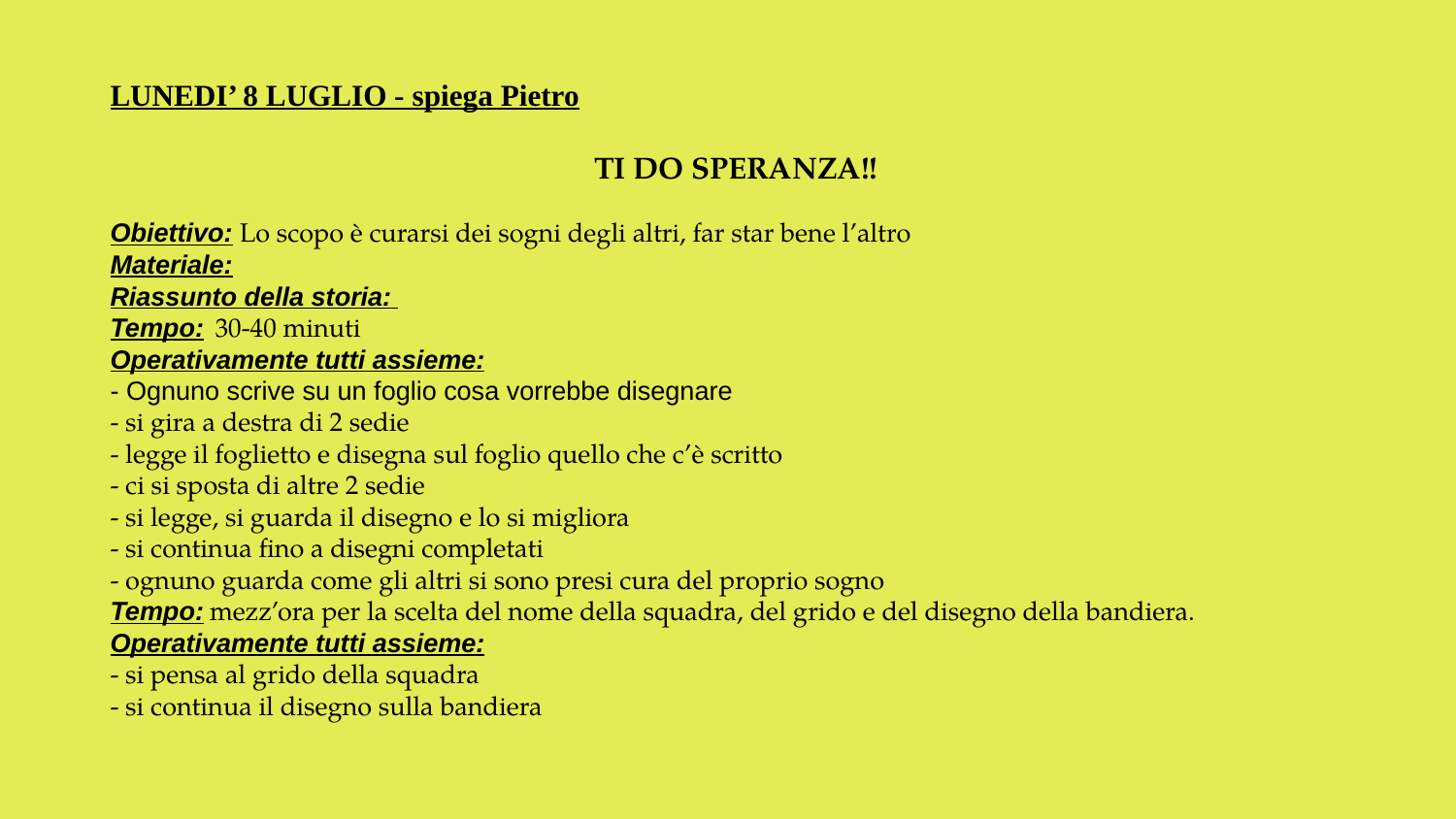

LUNEDI’ 8 LUGLIO - spiega Pietro

TI DO SPERANZA!!

Obiettivo: Lo scopo è curarsi dei sogni degli altri, far star bene l’altro
Materiale:
Riassunto della storia:
Tempo:  30-40 minuti
Operativamente tutti assieme:
- Ognuno scrive su un foglio cosa vorrebbe disegnare
- si gira a destra di 2 sedie
- legge il foglietto e disegna sul foglio quello che c’è scritto
- ci si sposta di altre 2 sedie
- si legge, si guarda il disegno e lo si migliora
- si continua fino a disegni completati
- ognuno guarda come gli altri si sono presi cura del proprio sogno
Tempo: mezz’ora per la scelta del nome della squadra, del grido e del disegno della bandiera.
Operativamente tutti assieme:
- si pensa al grido della squadra
- si continua il disegno sulla bandiera